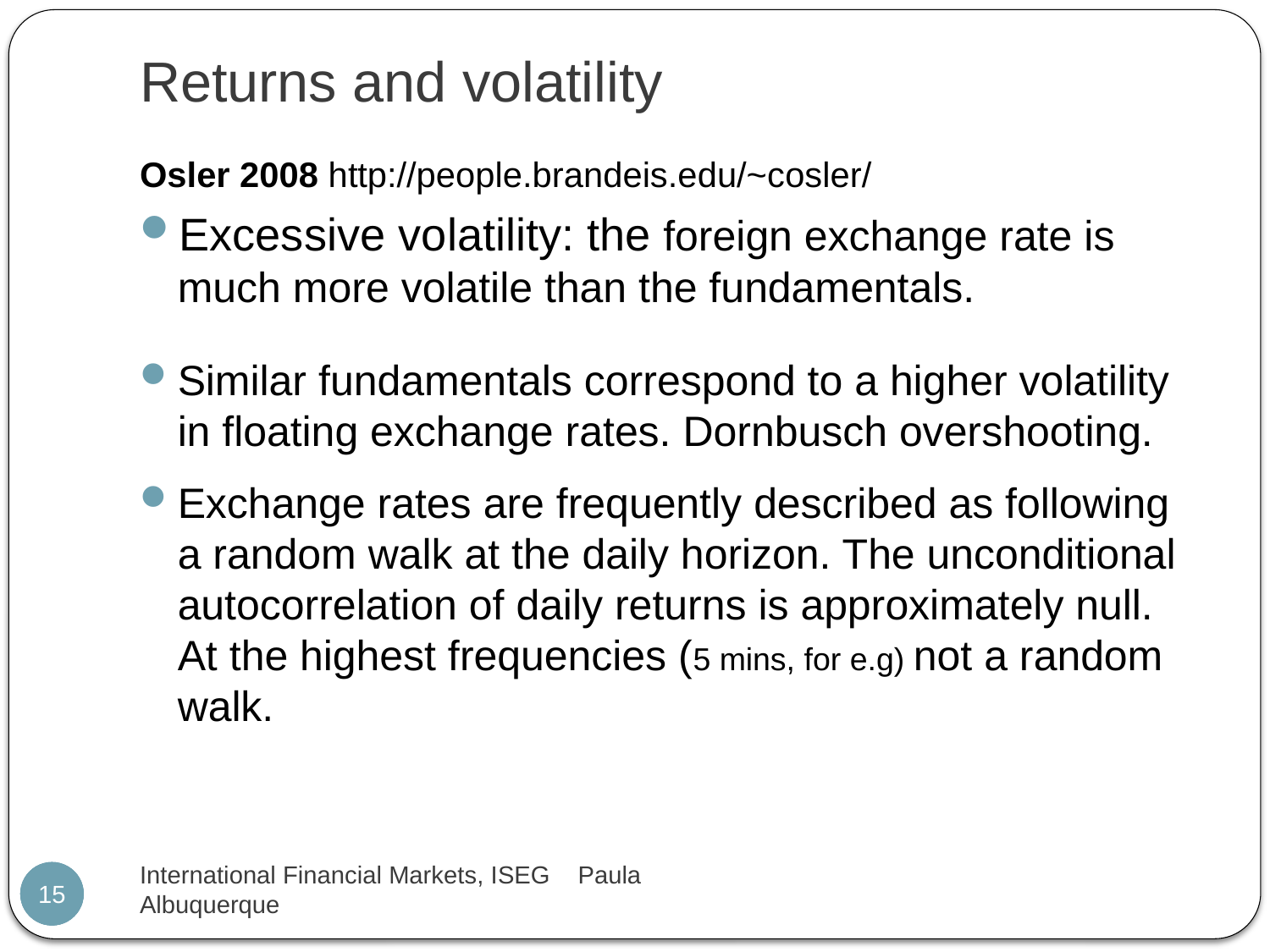

# Returns and volatility
Osler 2008 http://people.brandeis.edu/~cosler/
Excessive volatility: the foreign exchange rate is much more volatile than the fundamentals.
Similar fundamentals correspond to a higher volatility in floating exchange rates. Dornbusch overshooting.
Exchange rates are frequently described as following a random walk at the daily horizon. The unconditional autocorrelation of daily returns is approximately null. At the highest frequencies (5 mins, for e.g) not a random walk.

International Financial Markets, ISEG    Paula Albuquerque
15
15
15